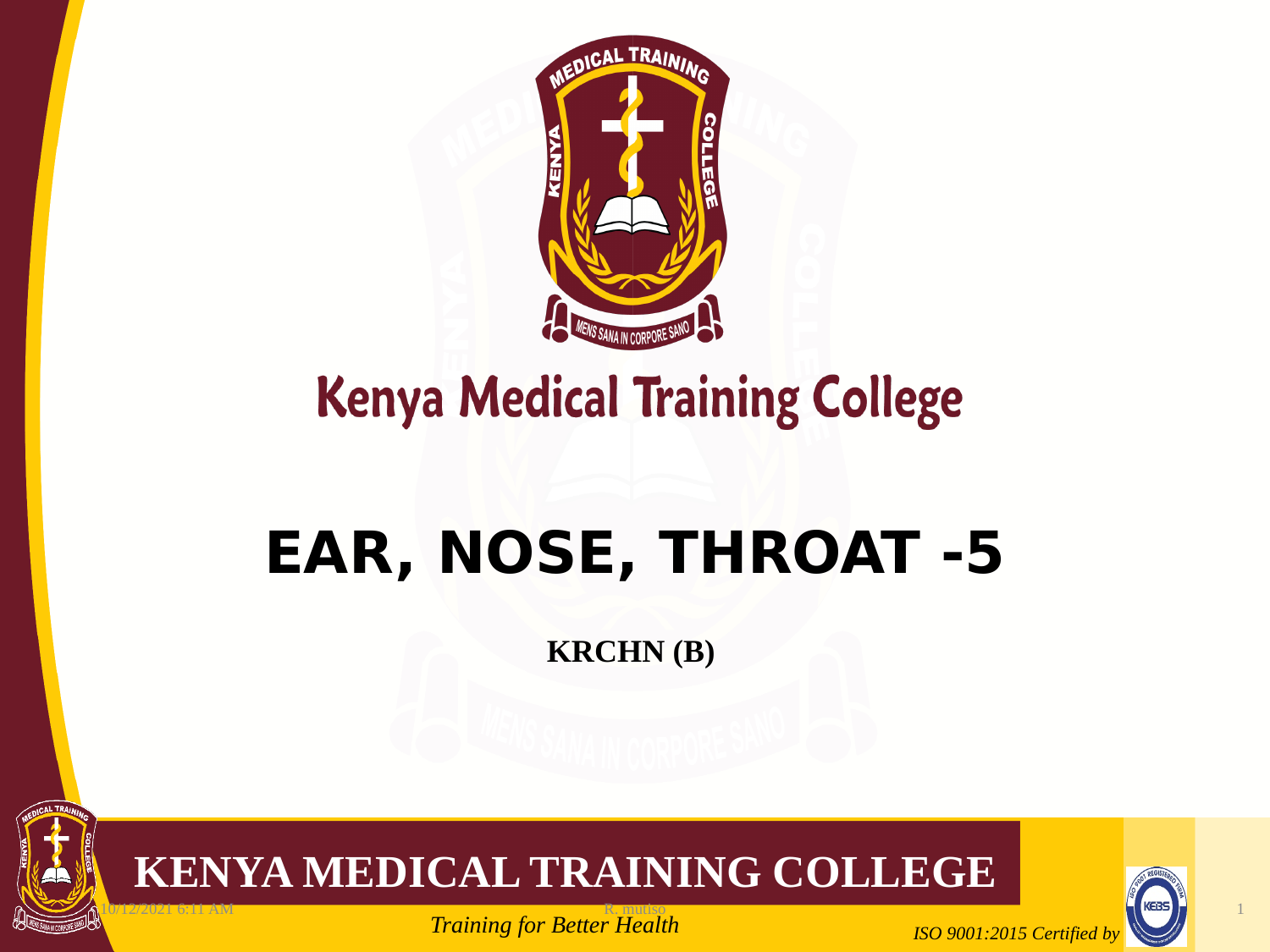

# EAR, NOSE, THROAT -5
KRCHN (B)
10/12/2021 6:11 AM
R. mutiso
1